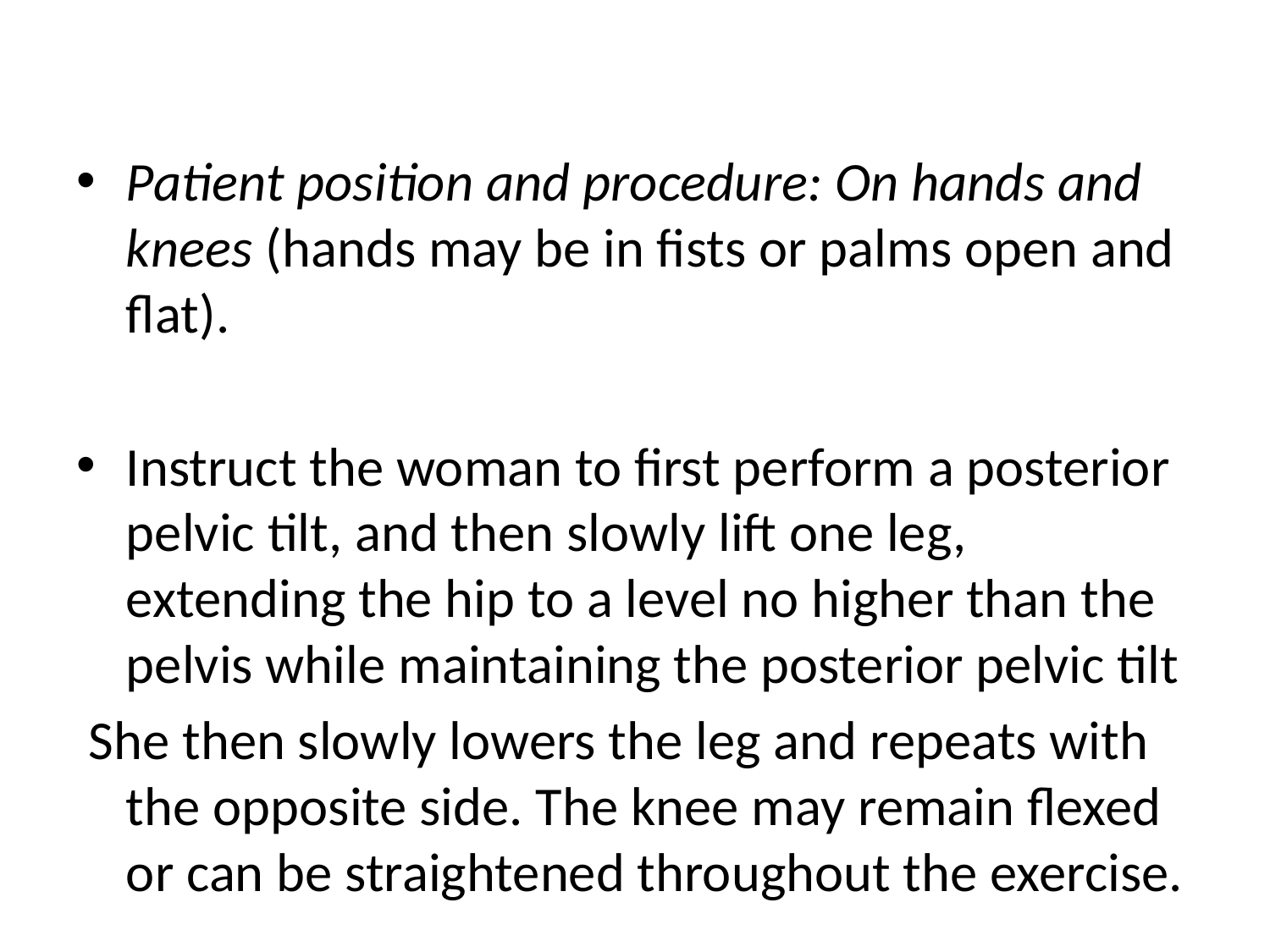

#

Patient position and procedure: On hands and knees (hands may be in fists or palms open and flat).

Instruct the woman to first perform a posterior pelvic tilt, and then slowly lift one leg, extending the hip to a level no higher than the pelvis while maintaining the posterior pelvic tilt
 She then slowly lowers the leg and repeats with the opposite side. The knee may remain flexed or can be straightened throughout the exercise.